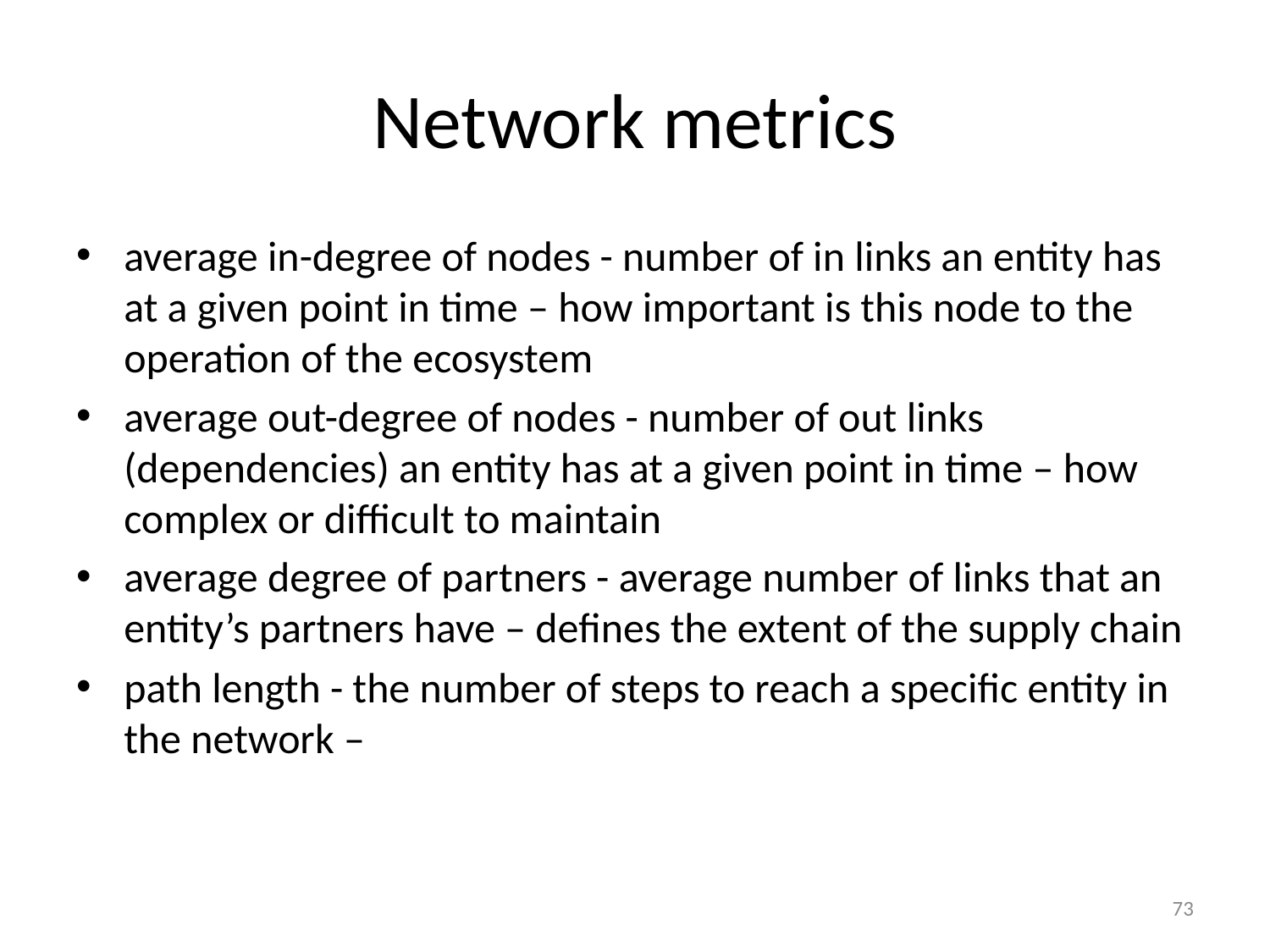

# Network metrics
average in-degree of nodes - number of in links an entity has at a given point in time – how important is this node to the operation of the ecosystem
average out-degree of nodes - number of out links (dependencies) an entity has at a given point in time – how complex or difficult to maintain
average degree of partners - average number of links that an entity’s partners have – defines the extent of the supply chain
path length - the number of steps to reach a specific entity in the network –
73